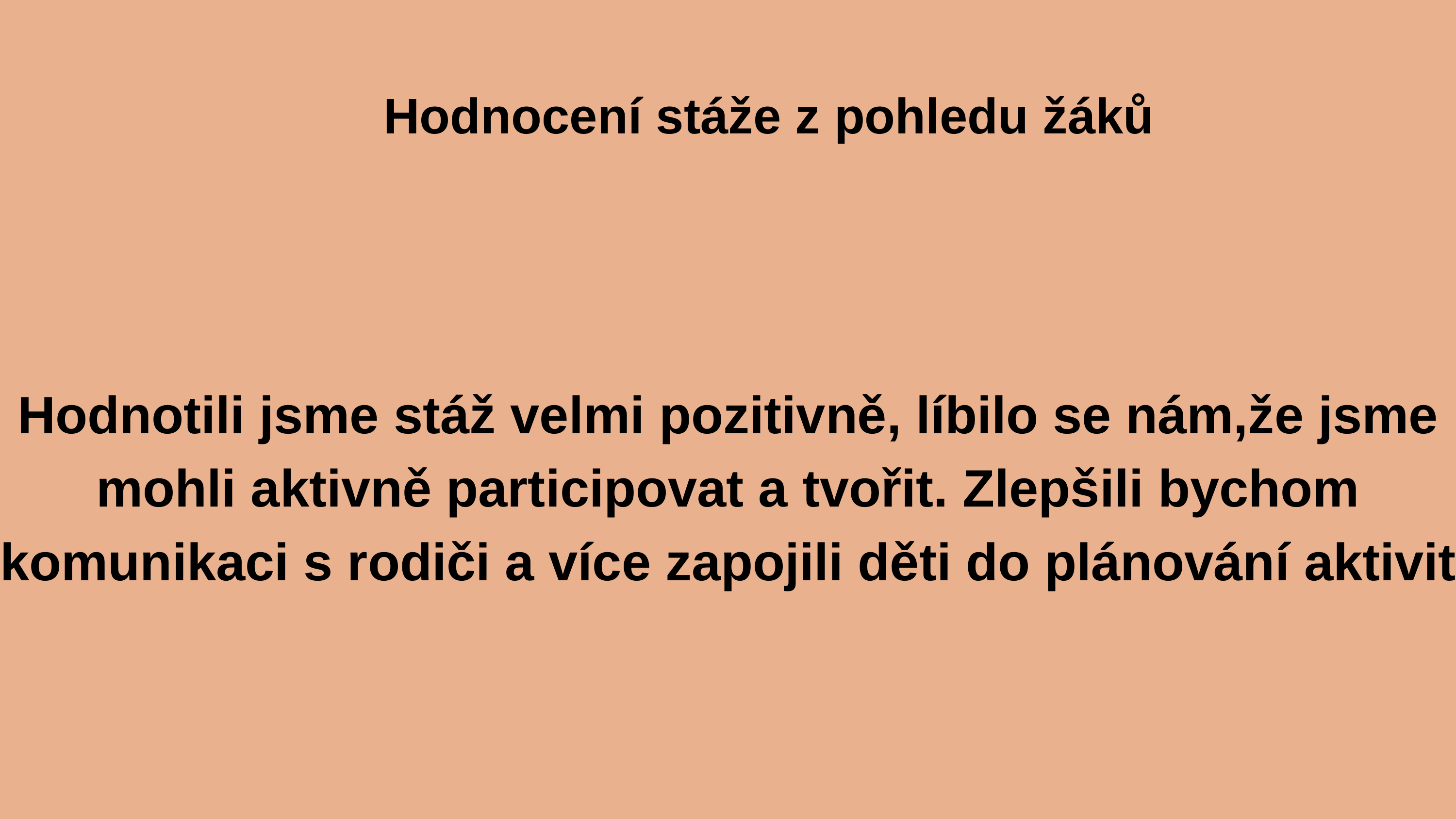

Hodnocení stáže z pohledu žáků
Hodnotili jsme stáž velmi pozitivně, líbilo se nám,že jsme mohli aktivně participovat a tvořit. Zlepšili bychom komunikaci s rodiči a více zapojili děti do plánování aktivit